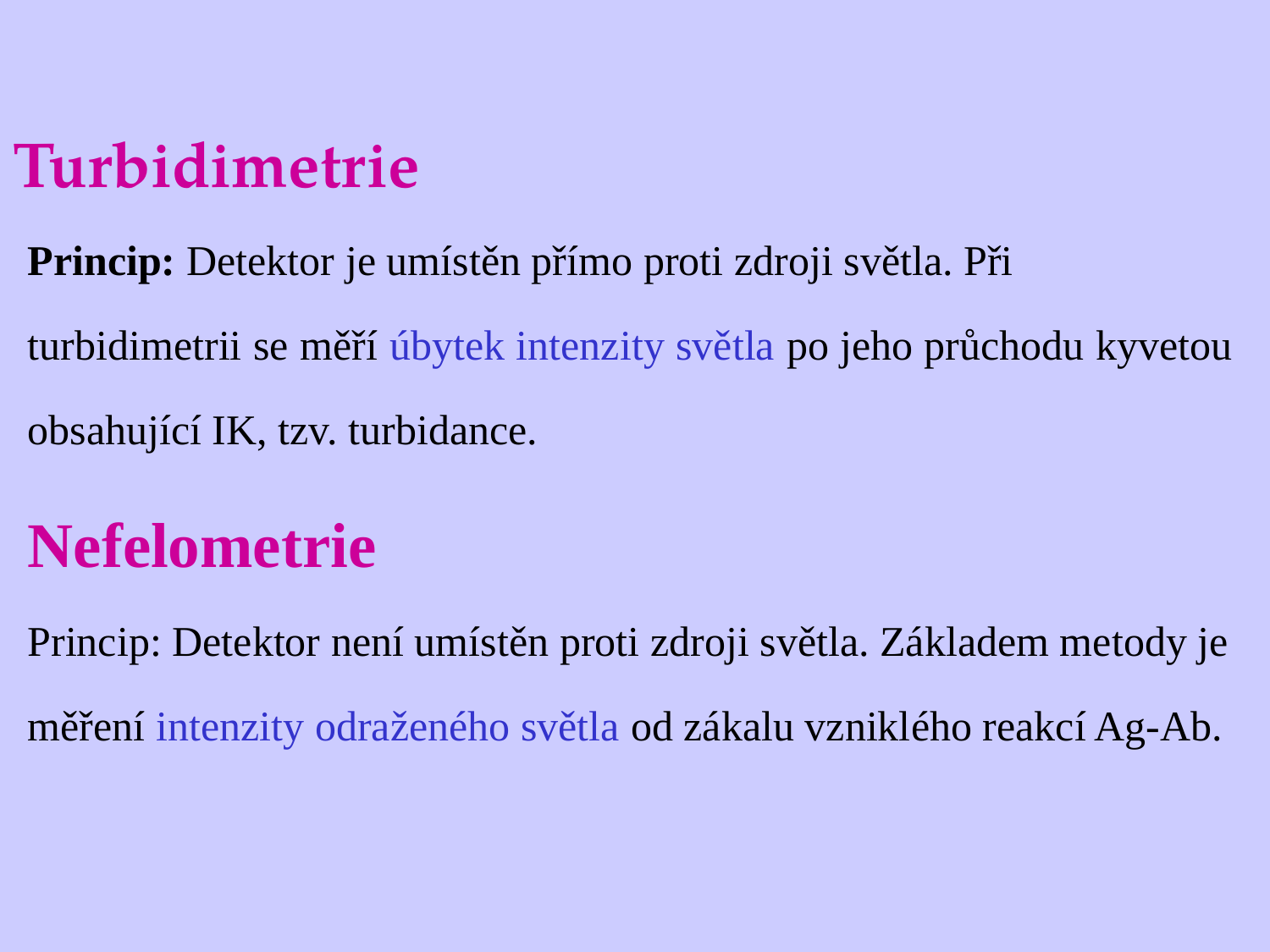

# Turbidimetrie
Princip: Detektor je umístěn přímo proti zdroji světla. Při
turbidimetrii se měří úbytek intenzity světla po jeho průchodu kyvetou
obsahující IK, tzv. turbidance.
Nefelometrie
Princip: Detektor není umístěn proti zdroji světla. Základem metody je
měření intenzity odraženého světla od zákalu vzniklého reakcí Ag-Ab.